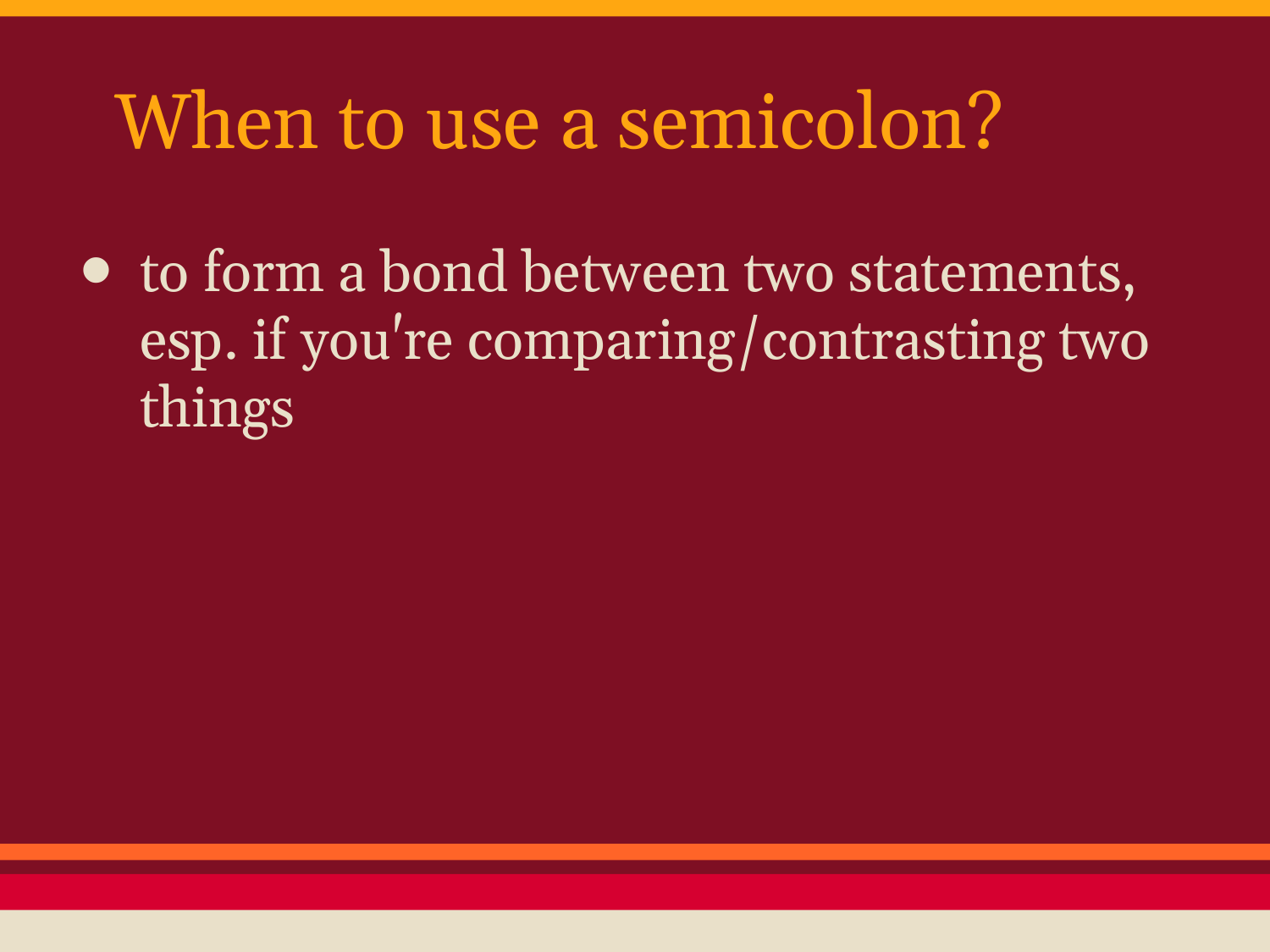

# When to use a semicolon?
to form a bond between two statements, esp. if you're comparing/contrasting two things